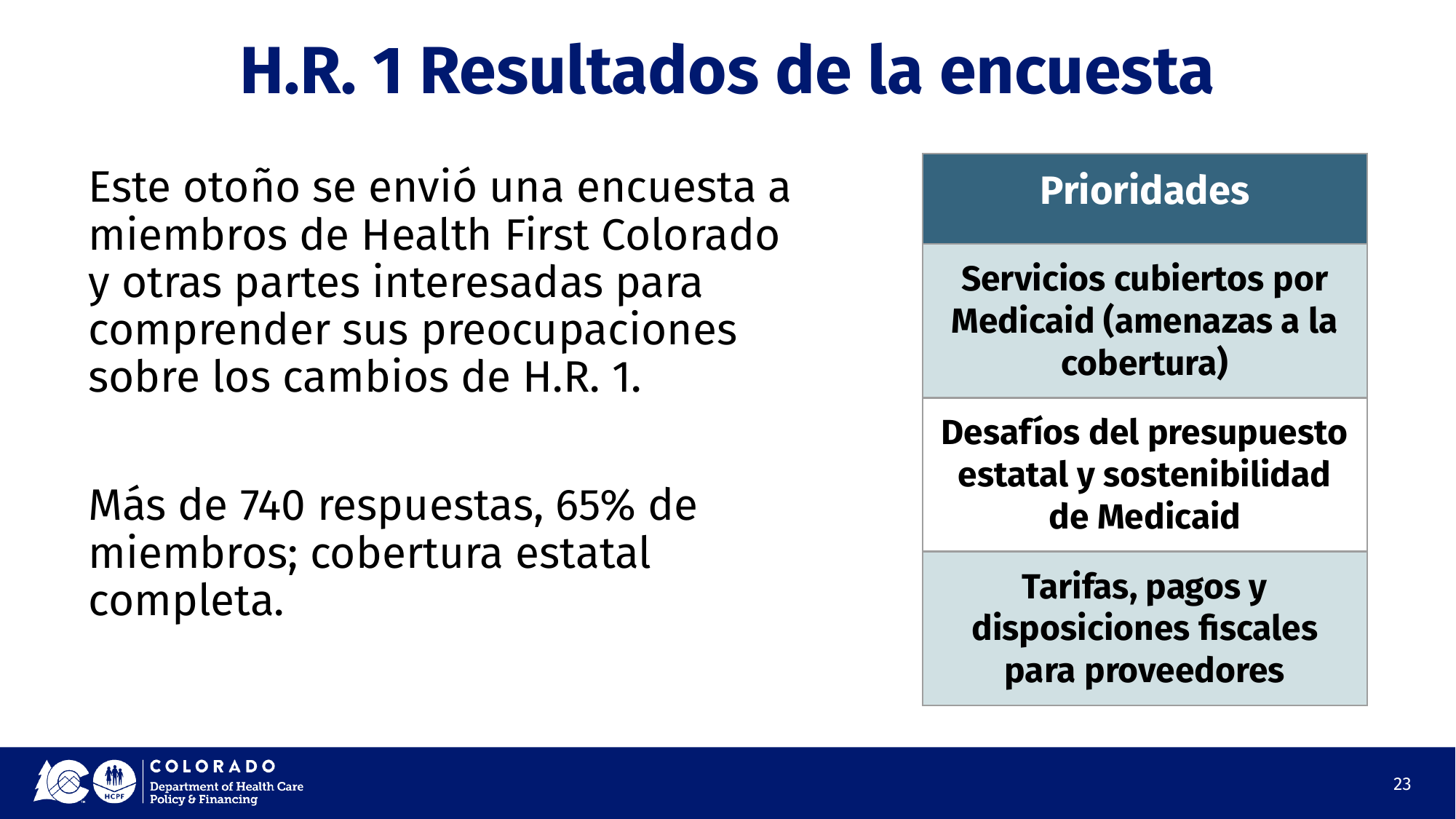

# H.R. 1 Resultados de la encuesta
Este otoño se envió una encuesta a miembros de Health First Colorado y otras partes interesadas para comprender sus preocupaciones sobre los cambios de H.R. 1.

Más de 740 respuestas, 65% de miembros; cobertura estatal completa.
| Prioridades |
| --- |
| Servicios cubiertos por Medicaid (amenazas a la cobertura) |
| Desafíos del presupuesto estatal y sostenibilidad de Medicaid |
| Tarifas, pagos y disposiciones fiscales para proveedores |
23